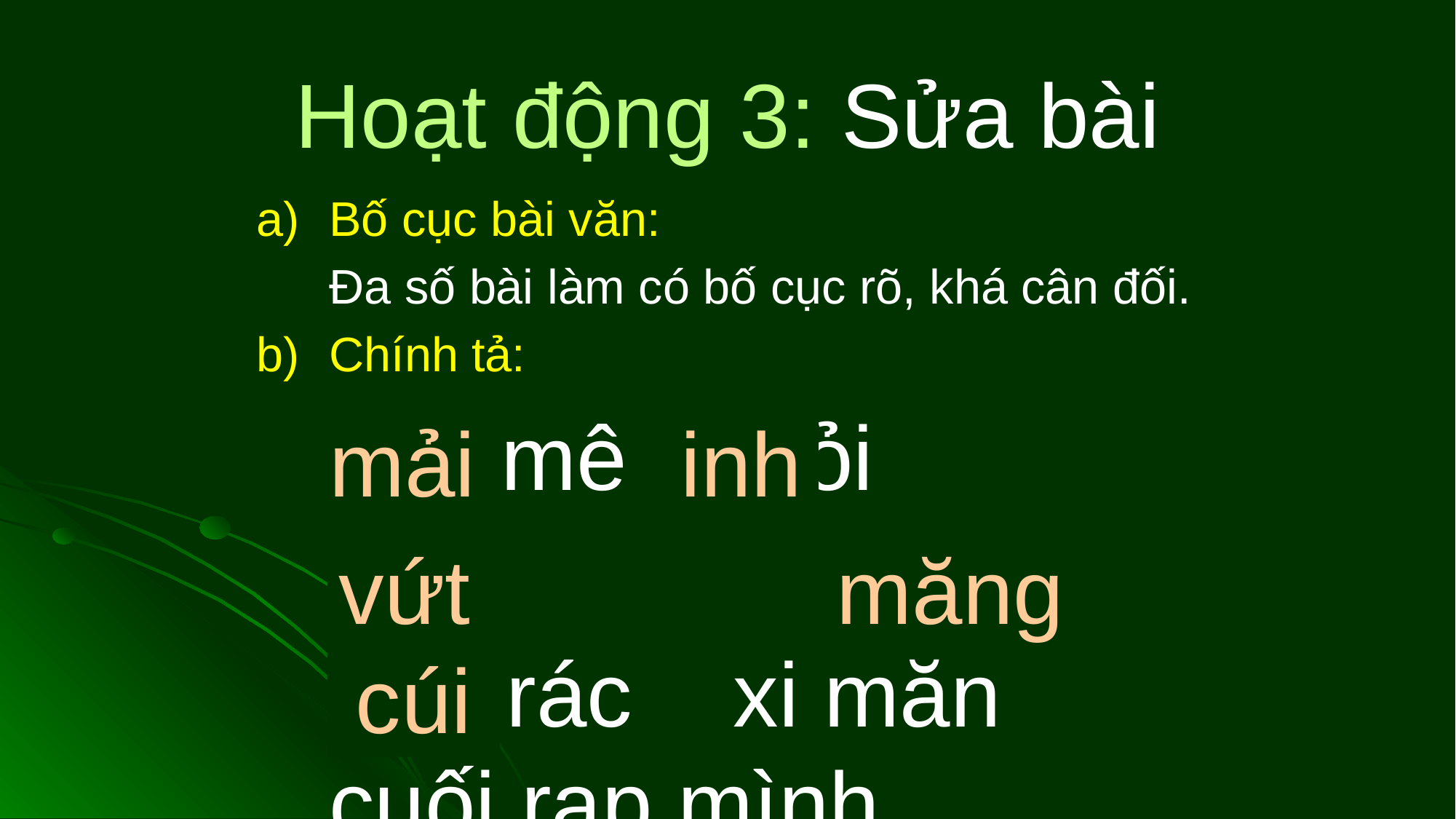

# Hoạt động 3: Sửa bài
Bố cục bài văn:
	Đa số bài làm có bố cục rõ, khá cân đối.
Chính tả:
	mãi mê	  in ỏi
	vức rác    xi măn	  cuối rạp mình
mải
inh

vứt
măng

cúi